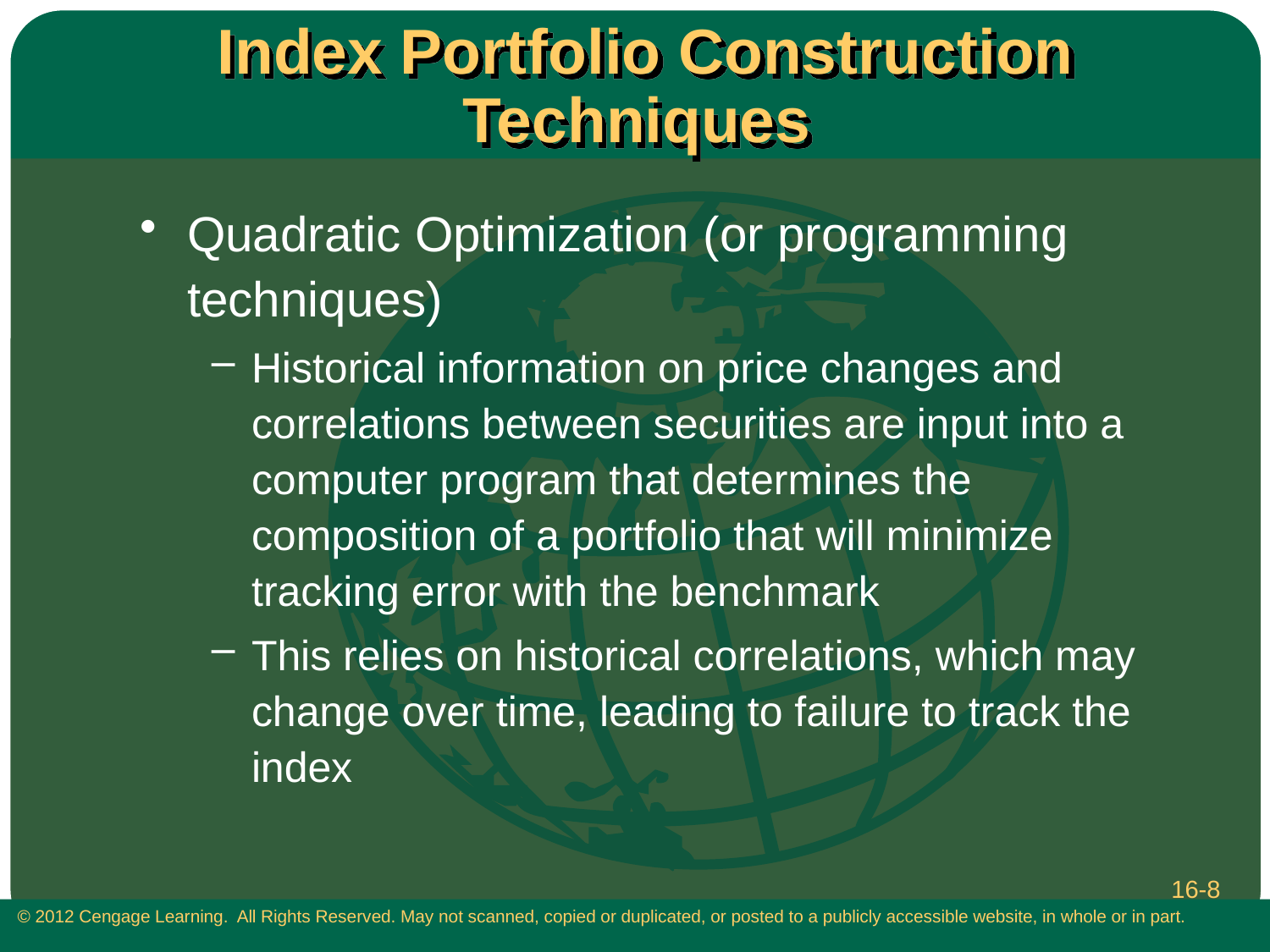

# Index Portfolio Construction Techniques
Quadratic Optimization (or programming techniques)
Historical information on price changes and correlations between securities are input into a computer program that determines the composition of a portfolio that will minimize tracking error with the benchmark
This relies on historical correlations, which may change over time, leading to failure to track the index

16-8
 © 2012 Cengage Learning.  All Rights Reserved. May not scanned, copied or duplicated, or posted to a publicly accessible website, in whole or in part.